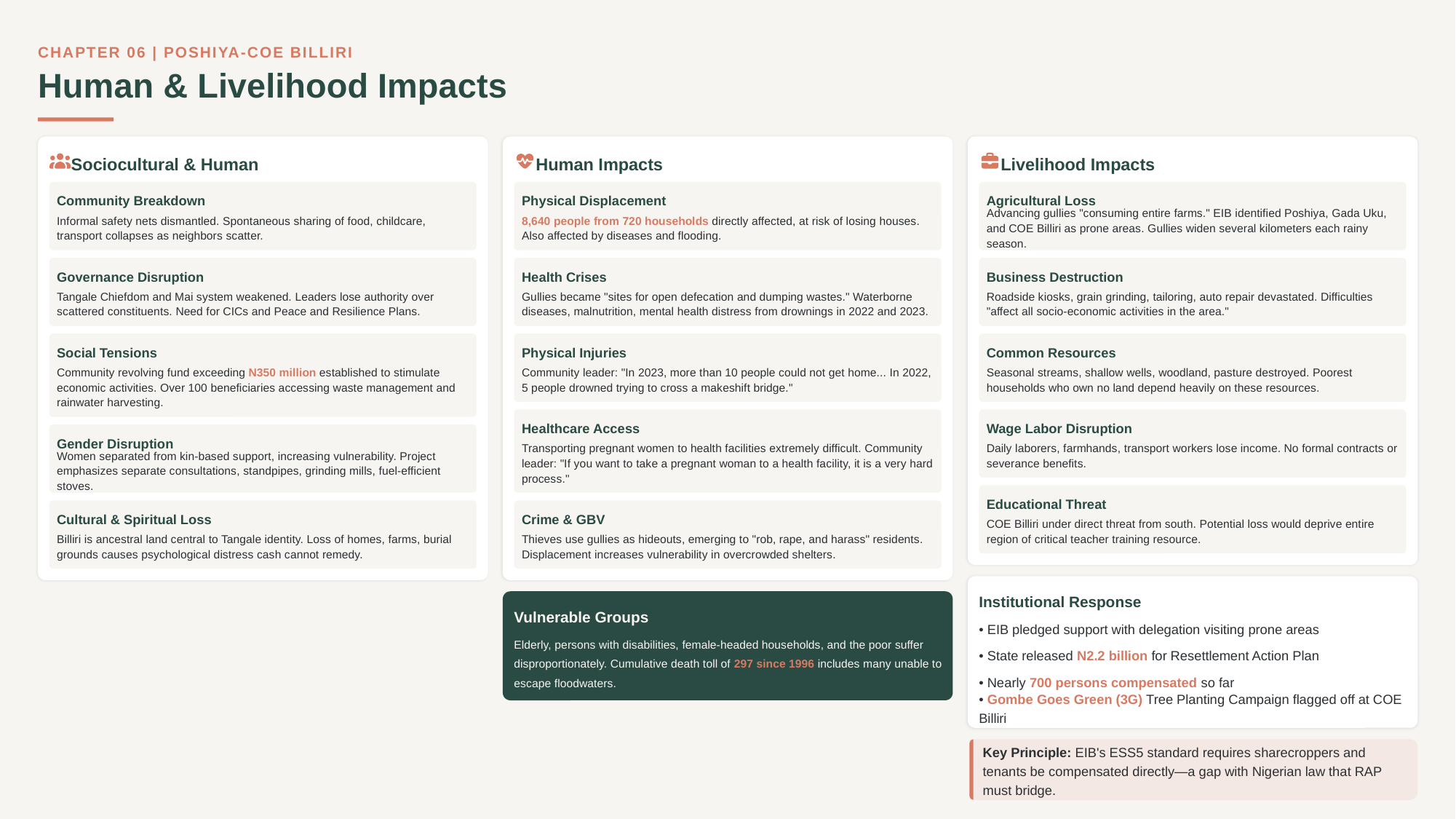

CHAPTER 06 | POSHIYA-COE BILLIRI
Human & Livelihood Impacts

Sociocultural & Human
Human Impacts
Livelihood Impacts

Community Breakdown
Physical Displacement
Agricultural Loss
Informal safety nets dismantled. Spontaneous sharing of food, childcare, transport collapses as neighbors scatter.
8,640 people from 720 households directly affected, at risk of losing houses. Also affected by diseases and flooding.
Advancing gullies "consuming entire farms." EIB identified Poshiya, Gada Uku, and COE Billiri as prone areas. Gullies widen several kilometers each rainy season.

Governance Disruption
Health Crises
Business Destruction
Tangale Chiefdom and Mai system weakened. Leaders lose authority over scattered constituents. Need for CICs and Peace and Resilience Plans.
Gullies became "sites for open defecation and dumping wastes." Waterborne diseases, malnutrition, mental health distress from drownings in 2022 and 2023.
Roadside kiosks, grain grinding, tailoring, auto repair devastated. Difficulties "affect all socio-economic activities in the area."

Social Tensions
Physical Injuries
Common Resources
Community revolving fund exceeding N350 million established to stimulate economic activities. Over 100 beneficiaries accessing waste management and rainwater harvesting.
Community leader: "In 2023, more than 10 people could not get home... In 2022, 5 people drowned trying to cross a makeshift bridge."
Seasonal streams, shallow wells, woodland, pasture destroyed. Poorest households who own no land depend heavily on these resources.

Healthcare Access
Wage Labor Disruption

Gender Disruption
Transporting pregnant women to health facilities extremely difficult. Community leader: "If you want to take a pregnant woman to a health facility, it is a very hard process."
Daily laborers, farmhands, transport workers lose income. No formal contracts or severance benefits.
Women separated from kin-based support, increasing vulnerability. Project emphasizes separate consultations, standpipes, grinding mills, fuel-efficient stoves.

Educational Threat

Cultural & Spiritual Loss
Crime & GBV
COE Billiri under direct threat from south. Potential loss would deprive entire region of critical teacher training resource.
Billiri is ancestral land central to Tangale identity. Loss of homes, farms, burial grounds causes psychological distress cash cannot remedy.
Thieves use gullies as hideouts, emerging to "rob, rape, and harass" residents. Displacement increases vulnerability in overcrowded shelters.

Institutional Response

Vulnerable Groups
• EIB pledged support with delegation visiting prone areas
Elderly, persons with disabilities, female-headed households, and the poor suffer disproportionately. Cumulative death toll of 297 since 1996 includes many unable to escape floodwaters.
• State released N2.2 billion for Resettlement Action Plan
• Nearly 700 persons compensated so far
• Gombe Goes Green (3G) Tree Planting Campaign flagged off at COE Billiri

Key Principle: EIB's ESS5 standard requires sharecroppers and tenants be compensated directly—a gap with Nigerian law that RAP must bridge.